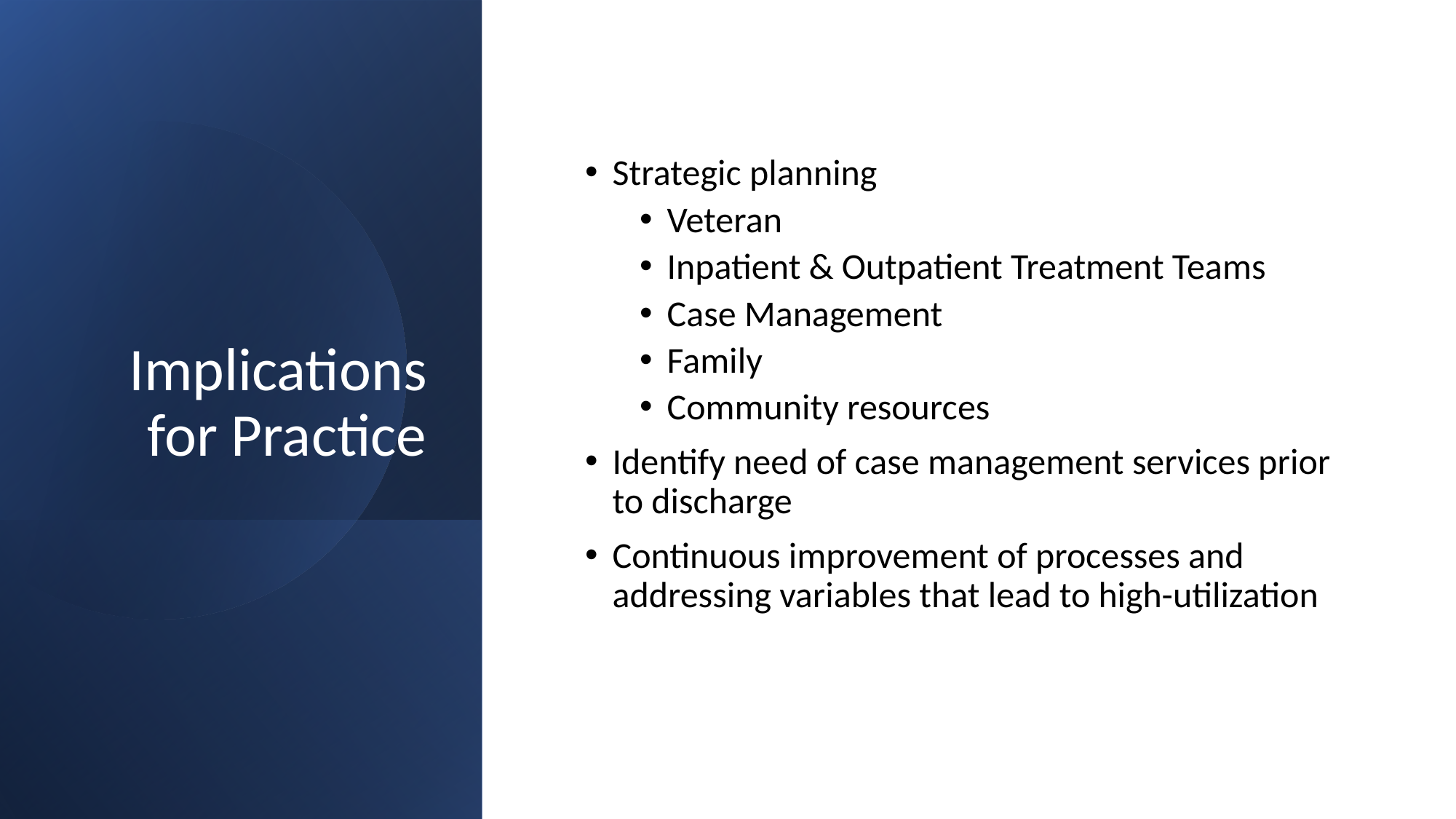

# Implications for Practice
Strategic planning
Veteran
Inpatient & Outpatient Treatment Teams
Case Management
Family
Community resources
Identify need of case management services prior to discharge
Continuous improvement of processes and addressing variables that lead to high-utilization